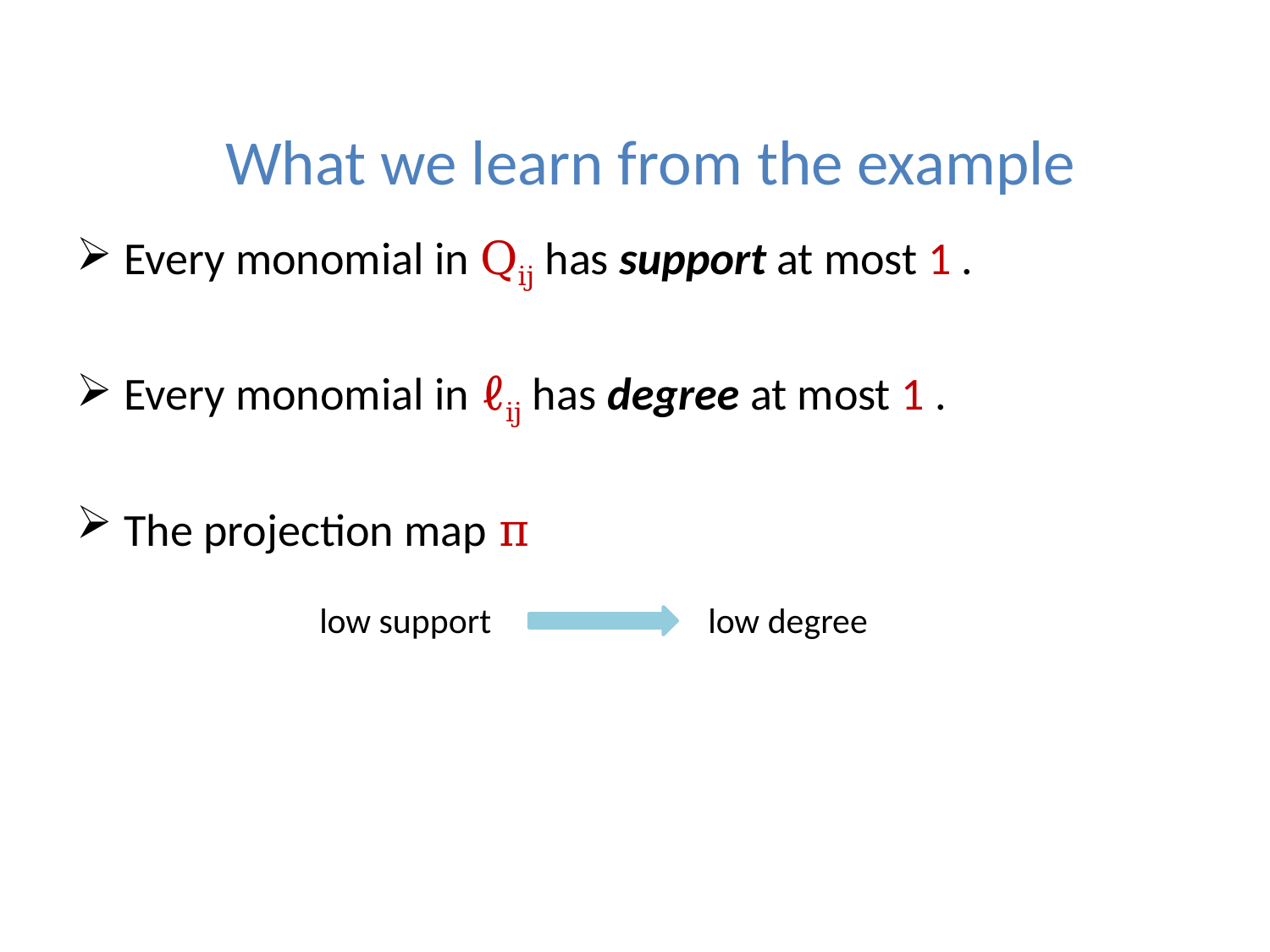

# What we learn from the example
Every monomial in Qij has support at most 1 .

Every monomial in ℓij has degree at most 1 .

The projection map π
low support                           low degree